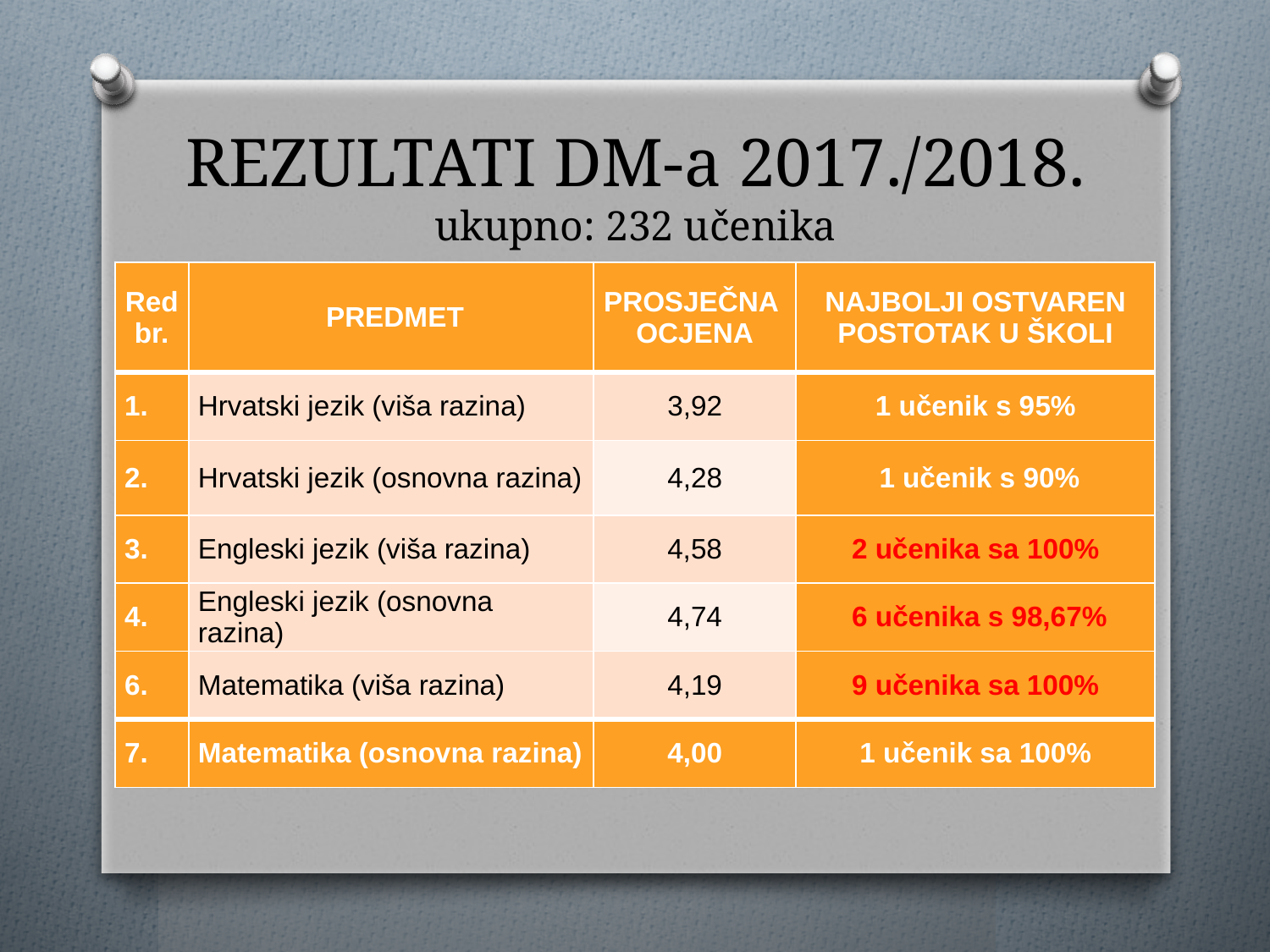

# REZULTATI DM-a 2017./2018. ukupno: 232 učenika
| Red br. | PREDMET | PROSJEČNA OCJENA | NAJBOLJI OSTVAREN POSTOTAK U ŠKOLI |
| --- | --- | --- | --- |
|  | Hrvatski jezik (viša razina) | 3,92 | 1 učenik s 95% |
|  | Hrvatski jezik (osnovna razina) | 4,28 | 1 učenik s 90% |
|  | Engleski jezik (viša razina) | 4,58 | 2 učenika sa 100% |
|  | Engleski jezik (osnovna razina) | 4,74 | 6 učenika s 98,67% |
|  | Matematika (viša razina) | 4,19 | 9 učenika sa 100% |
|  | Matematika (osnovna razina) | 4,00 | 1 učenik sa 100% |